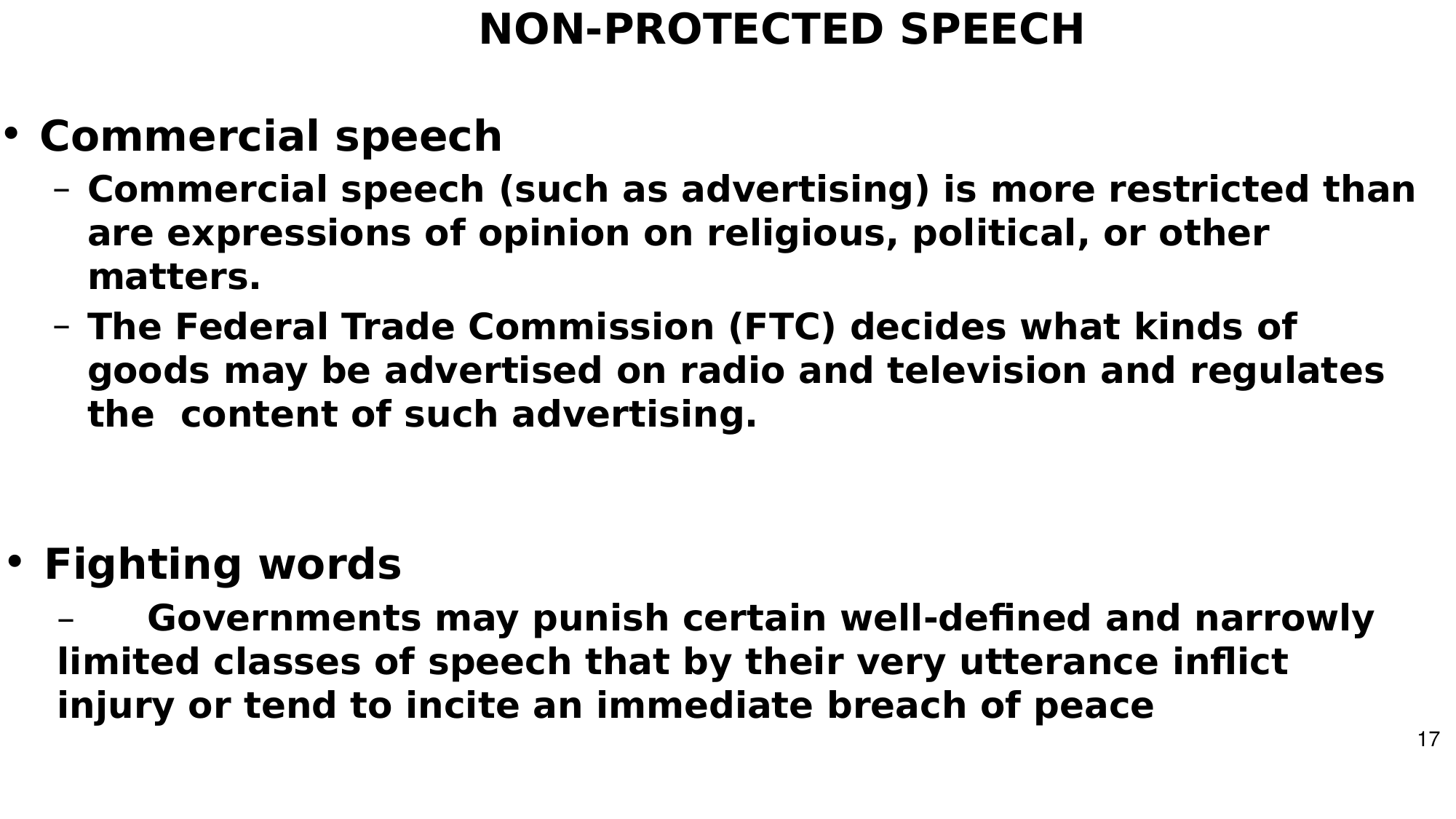

# NON-PROTECTED SPEECH
Commercial speech
Commercial speech (such as advertising) is more restricted than are expressions of opinion on religious, political, or other matters.
The Federal Trade Commission (FTC) decides what kinds of goods may be advertised on radio and television and regulates the  content of such advertising.
Fighting words
–	Governments may punish certain well-defined and narrowly limited classes of speech that by their very utterance inflict injury or tend to incite an immediate breach of peace
17